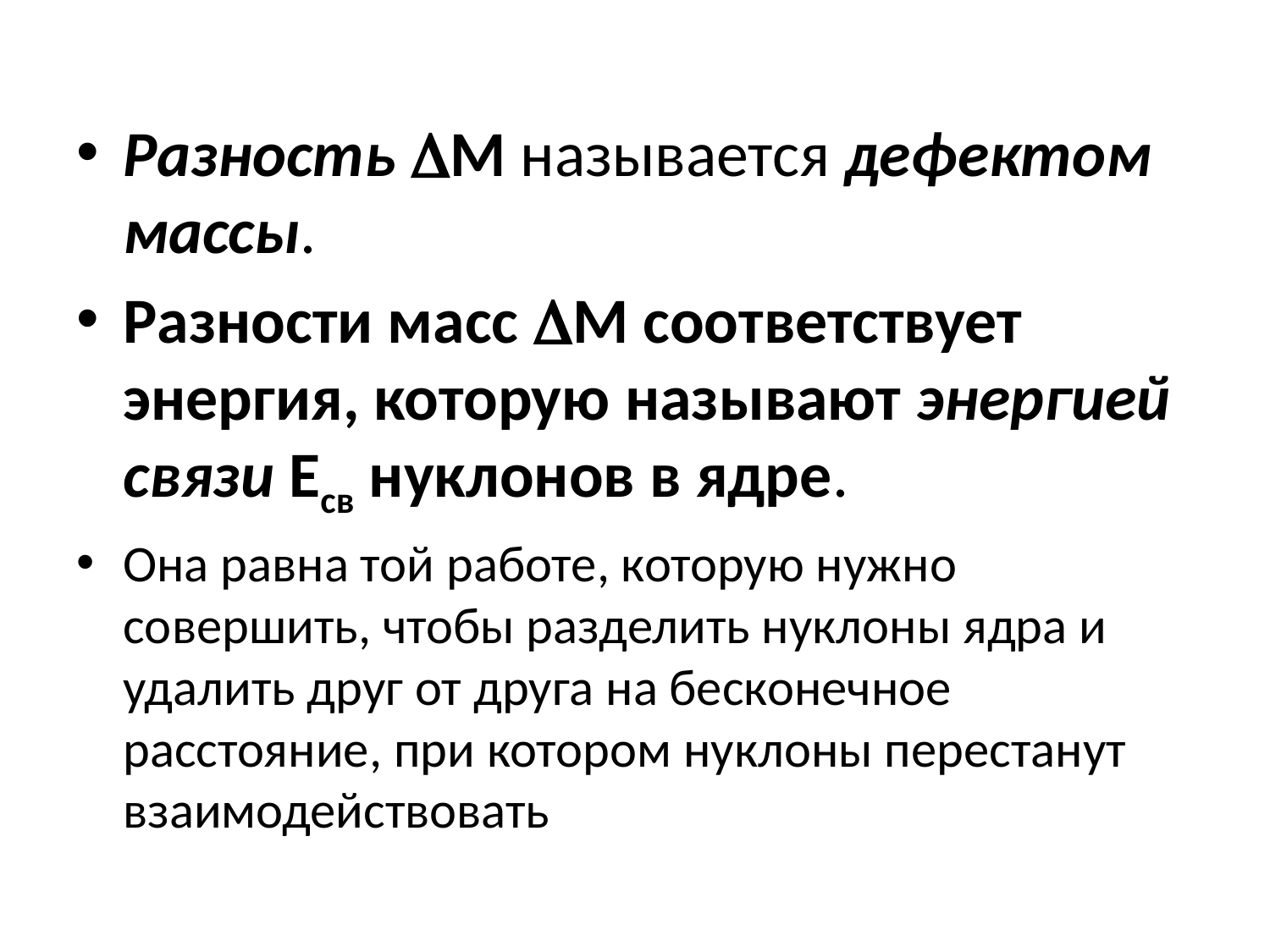

Разность ΔM называется дефектом массы.
Разности масс ΔM соответствует энергия, которую называют энергией связи Eсв нуклонов в ядре.
Она равна той работе, которую нужно совершить, чтобы разделить нуклоны ядра и удалить друг от друга на бесконечное расстояние, при котором нуклоны перестанут взаимодействовать